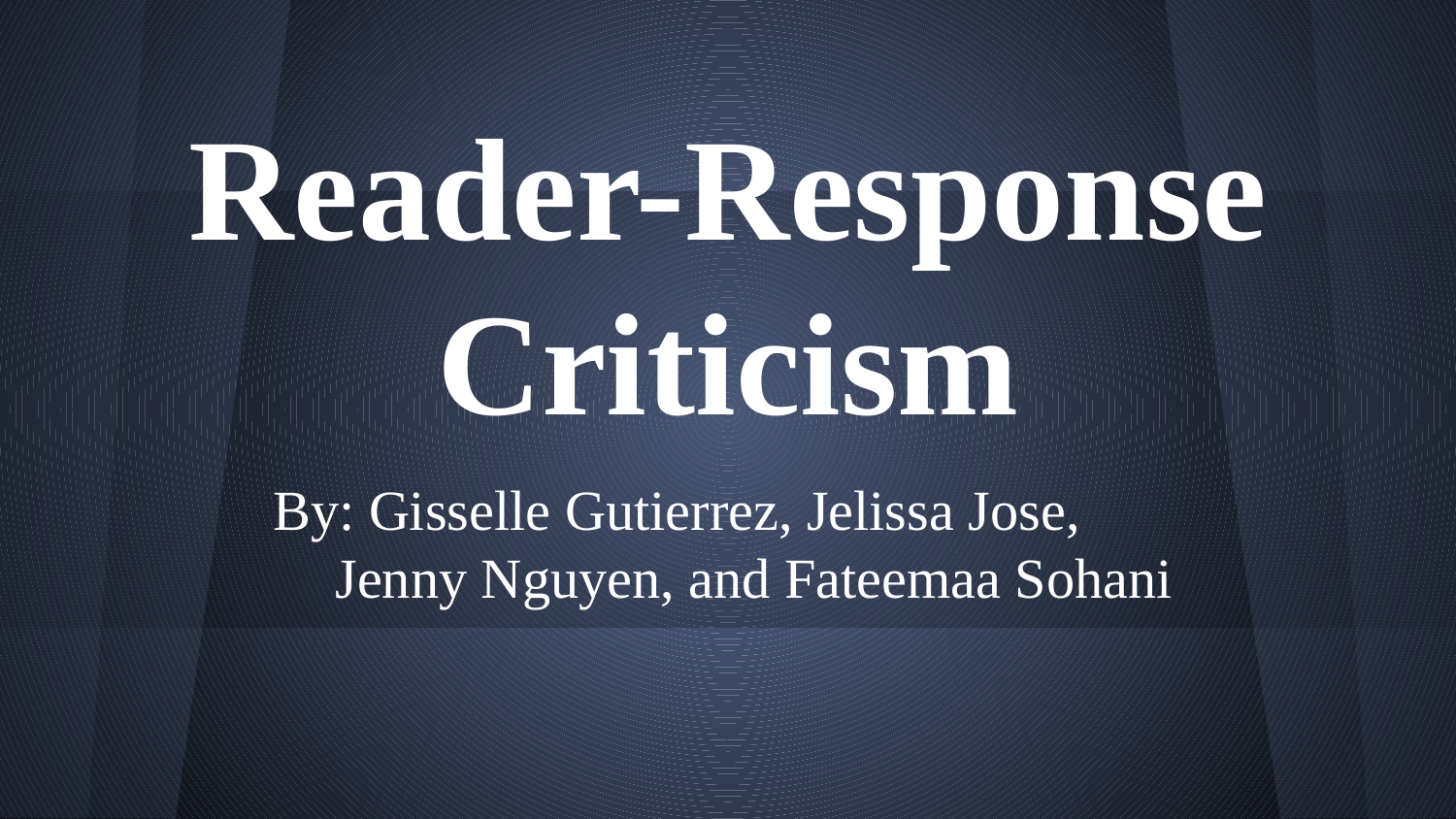

# Reader-Response Criticism
By: Gisselle Gutierrez, Jelissa Jose,            Jenny Nguyen, and Fateemaa Sohani